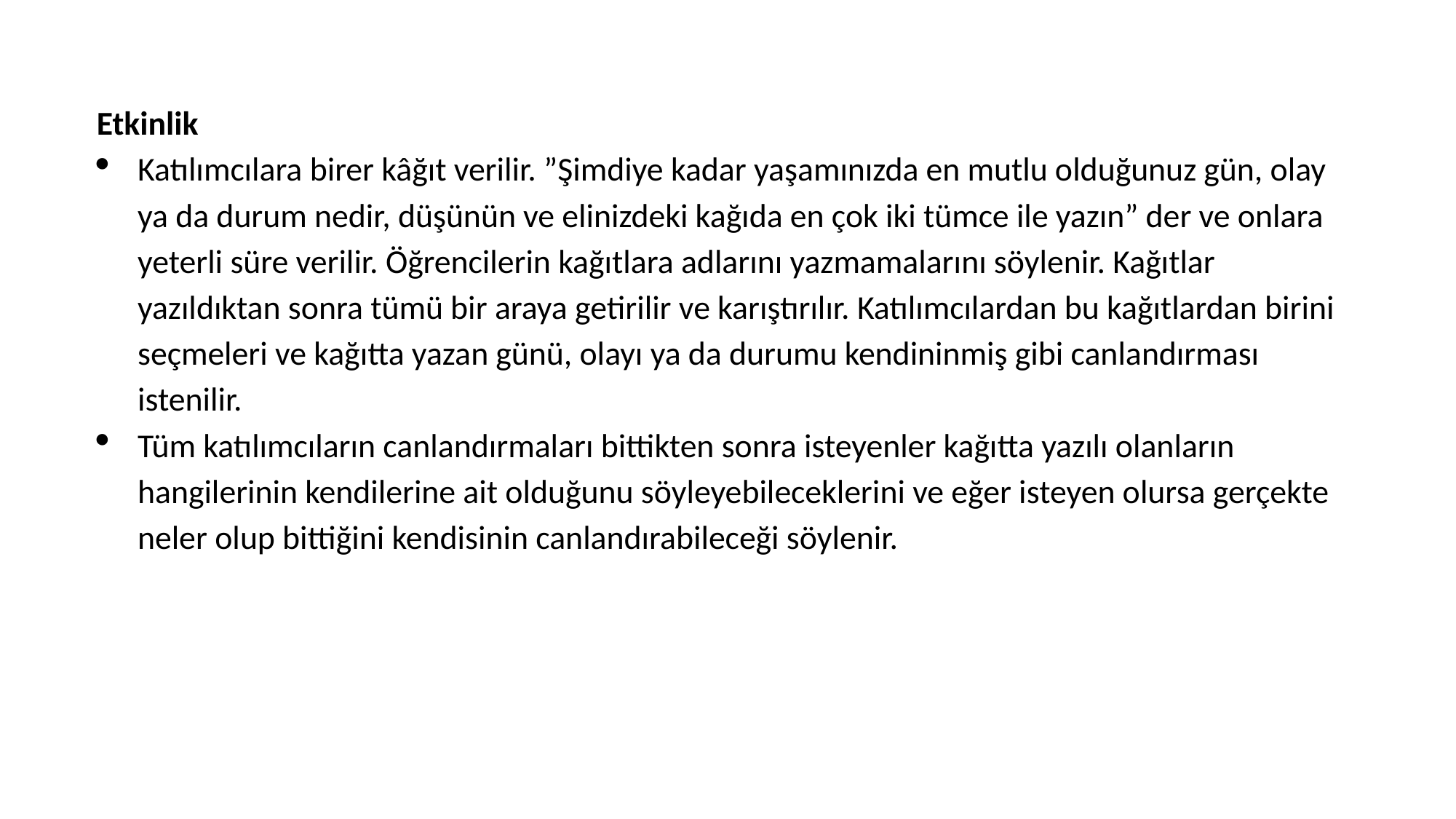

Etkinlik
Katılımcılara birer kâğıt verilir. ”Şimdiye kadar yaşamınızda en mutlu olduğunuz gün, olay ya da durum nedir, düşünün ve elinizdeki kağıda en çok iki tümce ile yazın” der ve onlara yeterli süre verilir. Öğrencilerin kağıtlara adlarını yazmamalarını söylenir. Kağıtlar yazıldıktan sonra tümü bir araya getirilir ve karıştırılır. Katılımcılardan bu kağıtlardan birini seçmeleri ve kağıtta yazan günü, olayı ya da durumu kendininmiş gibi canlandırması istenilir.
Tüm katılımcıların canlandırmaları bittikten sonra isteyenler kağıtta yazılı olanların hangilerinin kendilerine ait olduğunu söyleyebileceklerini ve eğer isteyen olursa gerçekte neler olup bittiğini kendisinin canlandırabileceği söylenir.